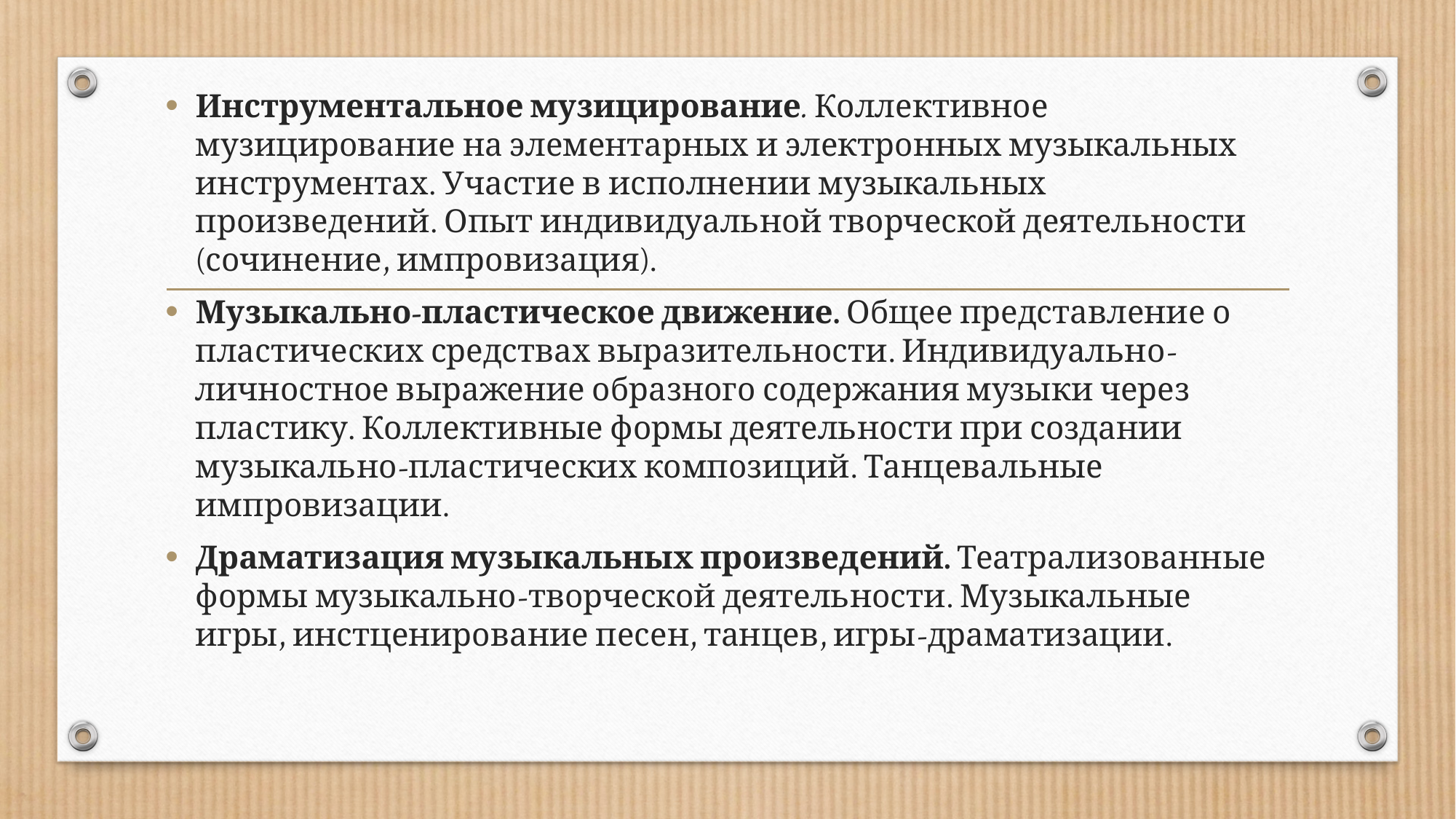

Инструментальное музицирование. Коллективное музицирование на элементарных и электронных музыкальных инструментах. Участие в исполнении музыкальных произведений. Опыт индивидуальной творческой деятельности (сочинение, импровизация).
Музыкально-пластическое движение. Общее представление о пластических средствах выразительности. Индивидуально-личностное выражение образного содержания музыки через пластику. Коллективные формы деятельности при создании музыкально-пластических композиций. Танцевальные импровизации.
Драматизация музыкальных произведений. Театрализованные формы музыкально-творческой деятельности. Музыкальные игры, инстценирование песен, танцев, игры-драматизации.